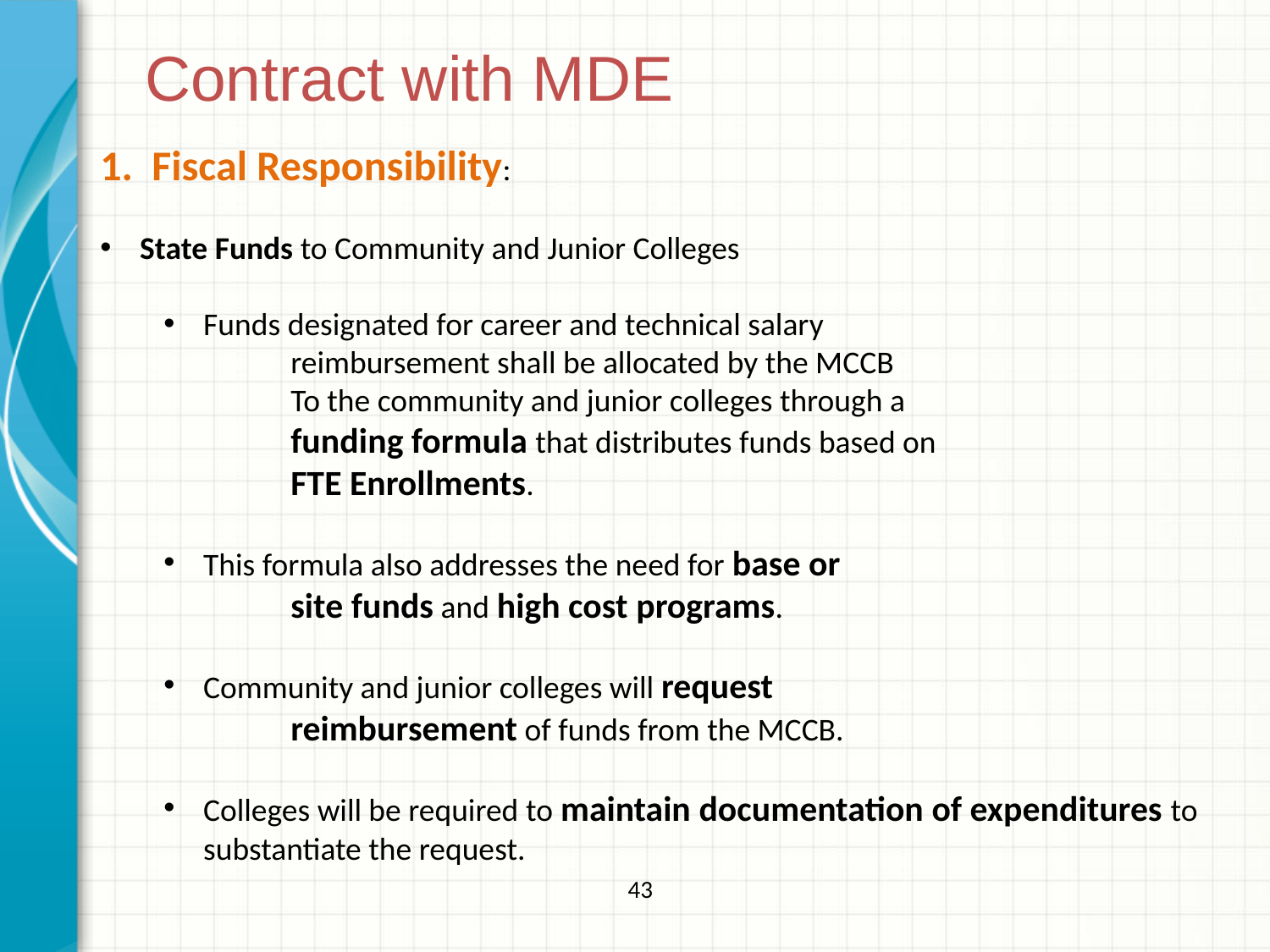

Contract with MDE
1.  Fiscal Responsibility:

State Funds to Community and Junior Colleges

Funds designated for career and technical salary
	reimbursement shall be allocated by the MCCB
	To the community and junior colleges through a
	funding formula that distributes funds based on
	FTE Enrollments.

This formula also addresses the need for base or
	site funds and high cost programs.

Community and junior colleges will request
	reimbursement of funds from the MCCB.

Colleges will be required to maintain documentation of expenditures to substantiate the request.

43